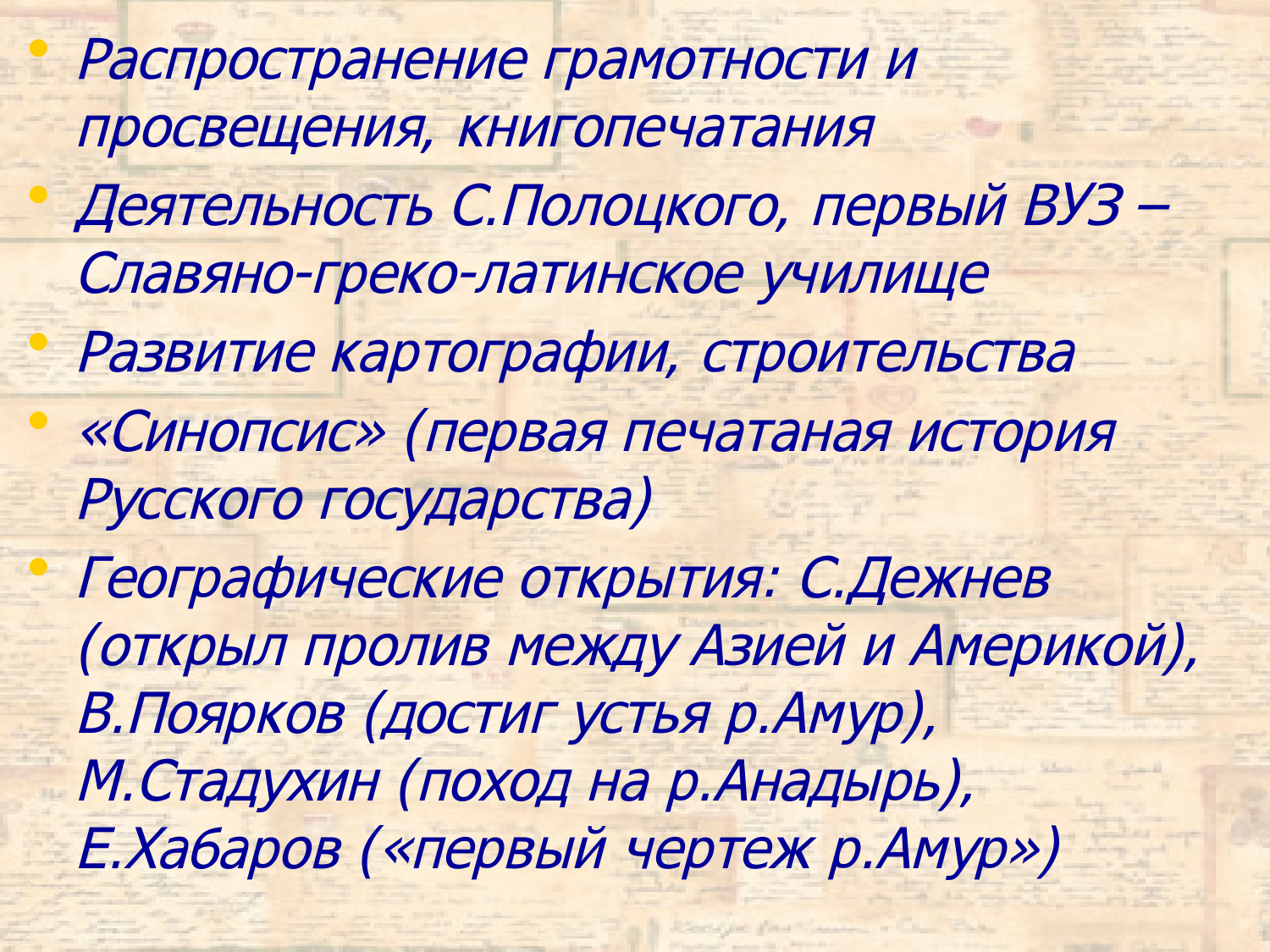

Распространение грамотности и просвещения, книгопечатания
Деятельность С.Полоцкого, первый ВУЗ – Славяно-греко-латинское училище
Развитие картографии, строительства
«Синопсис» (первая печатаная история Русского государства)
Географические открытия: С.Дежнев (открыл пролив между Азией и Америкой), В.Поярков (достиг устья р.Амур), М.Стадухин (поход на р.Анадырь), Е.Хабаров («первый чертеж р.Амур»)